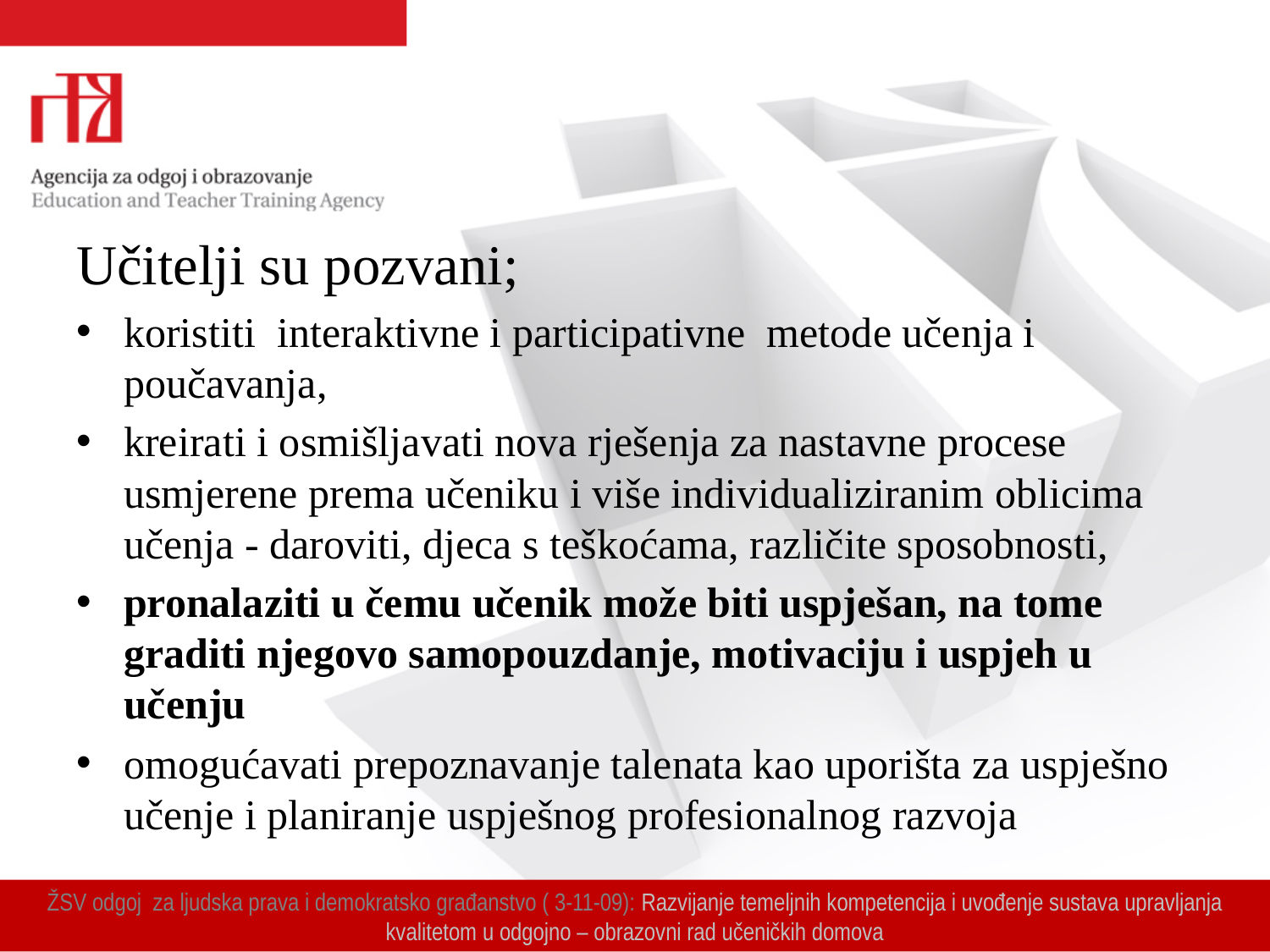

#
Učitelji su pozvani;
koristiti  interaktivne i participativne  metode učenja i poučavanja,
kreirati i osmišljavati nova rješenja za nastavne procese usmjerene prema učeniku i više individualiziranim oblicima učenja - daroviti, djeca s teškoćama, različite sposobnosti,
pronalaziti u čemu učenik može biti uspješan, na tome graditi njegovo samopouzdanje, motivaciju i uspjeh u učenju
omogućavati prepoznavanje talenata kao uporišta za uspješno učenje i planiranje uspješnog profesionalnog razvoja